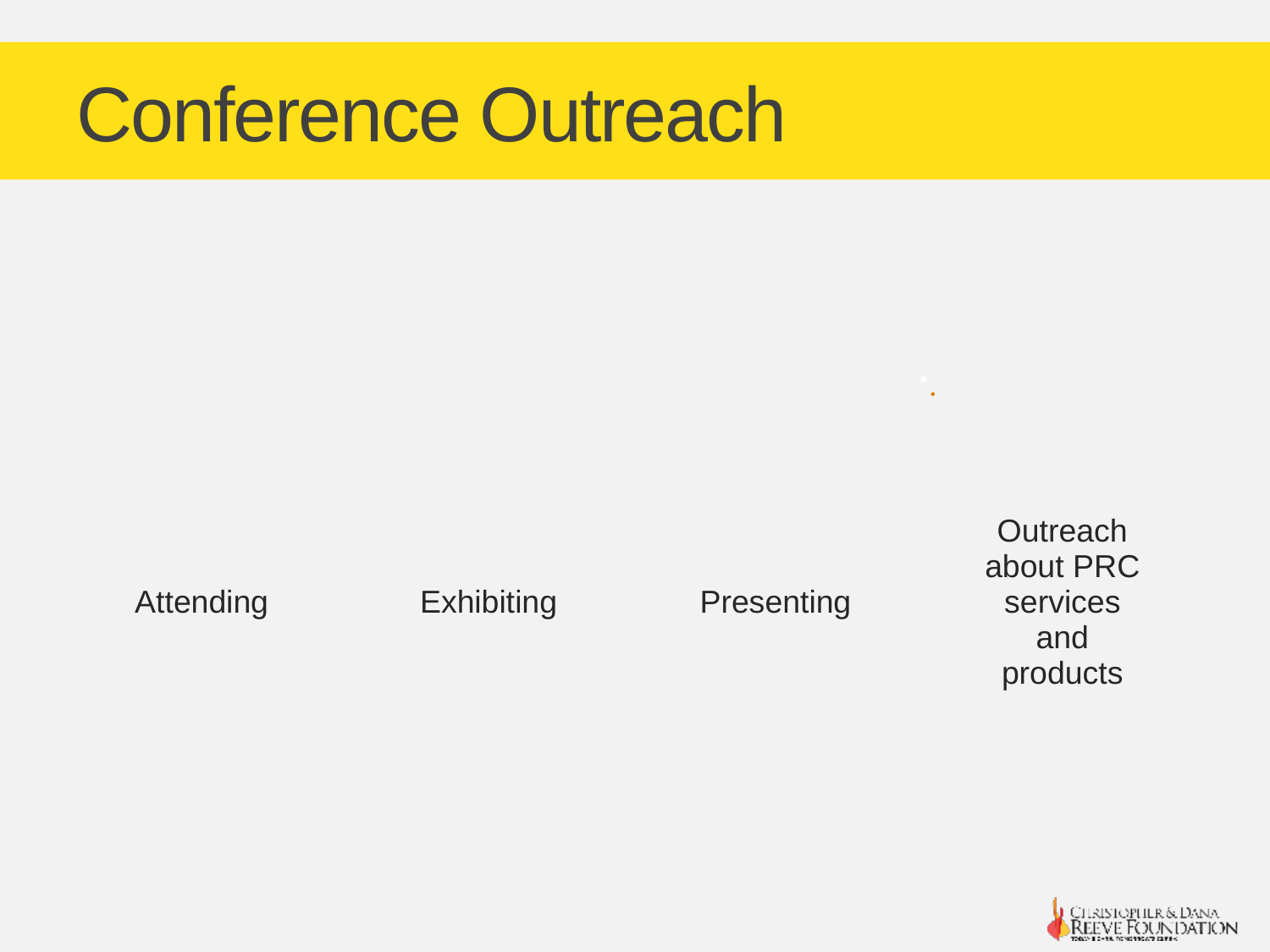

# Conference Outreach
Attending
Exhibiting
Presenting
Outreach about PRC services and products